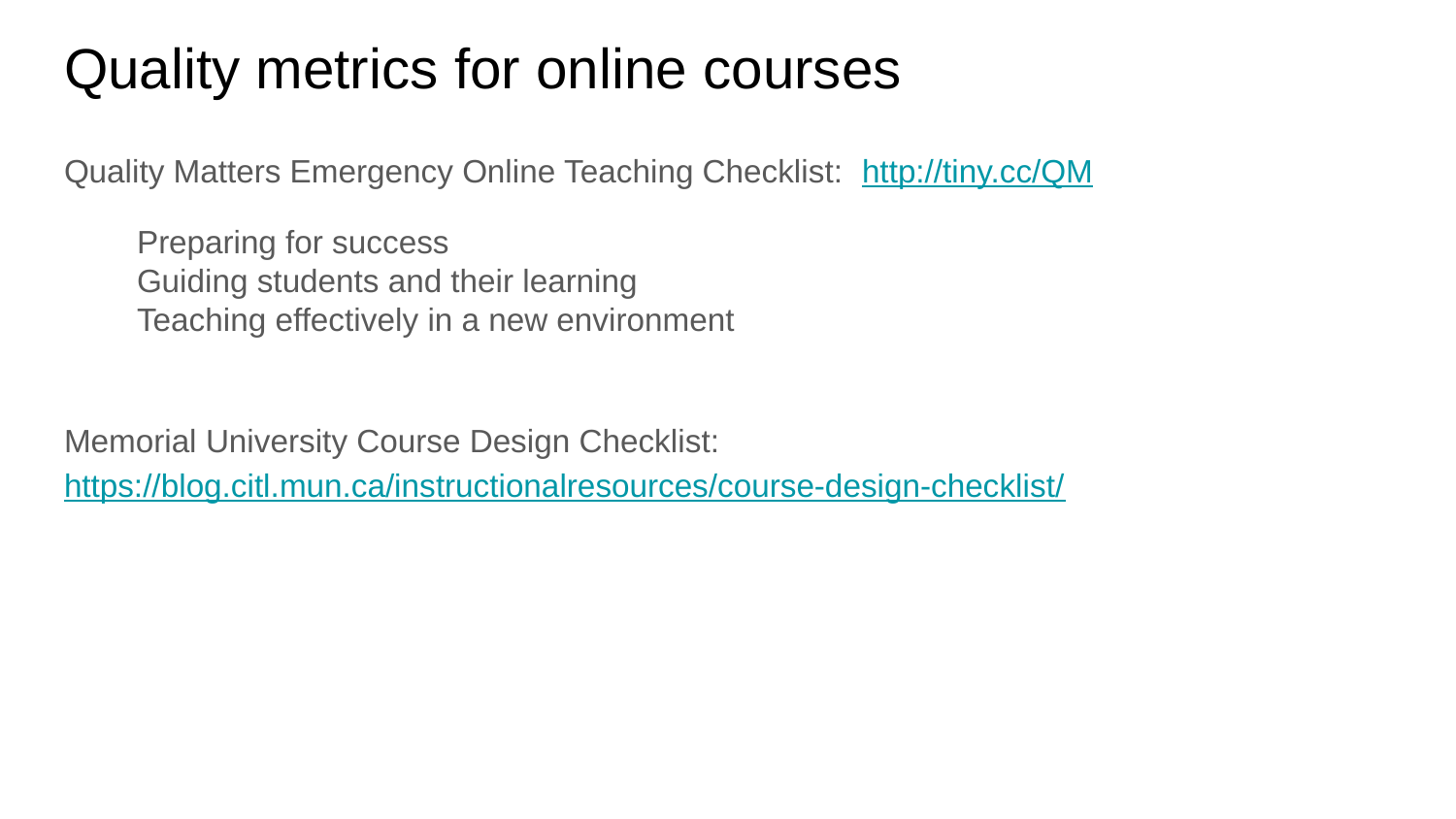

# Quality metrics for online courses
Quality Matters Emergency Online Teaching Checklist:  http://tiny.cc/QM
Preparing for success
Guiding students and their learning
Teaching effectively in a new environment

Memorial University Course Design Checklist: https://blog.citl.mun.ca/instructionalresources/course-design-checklist/